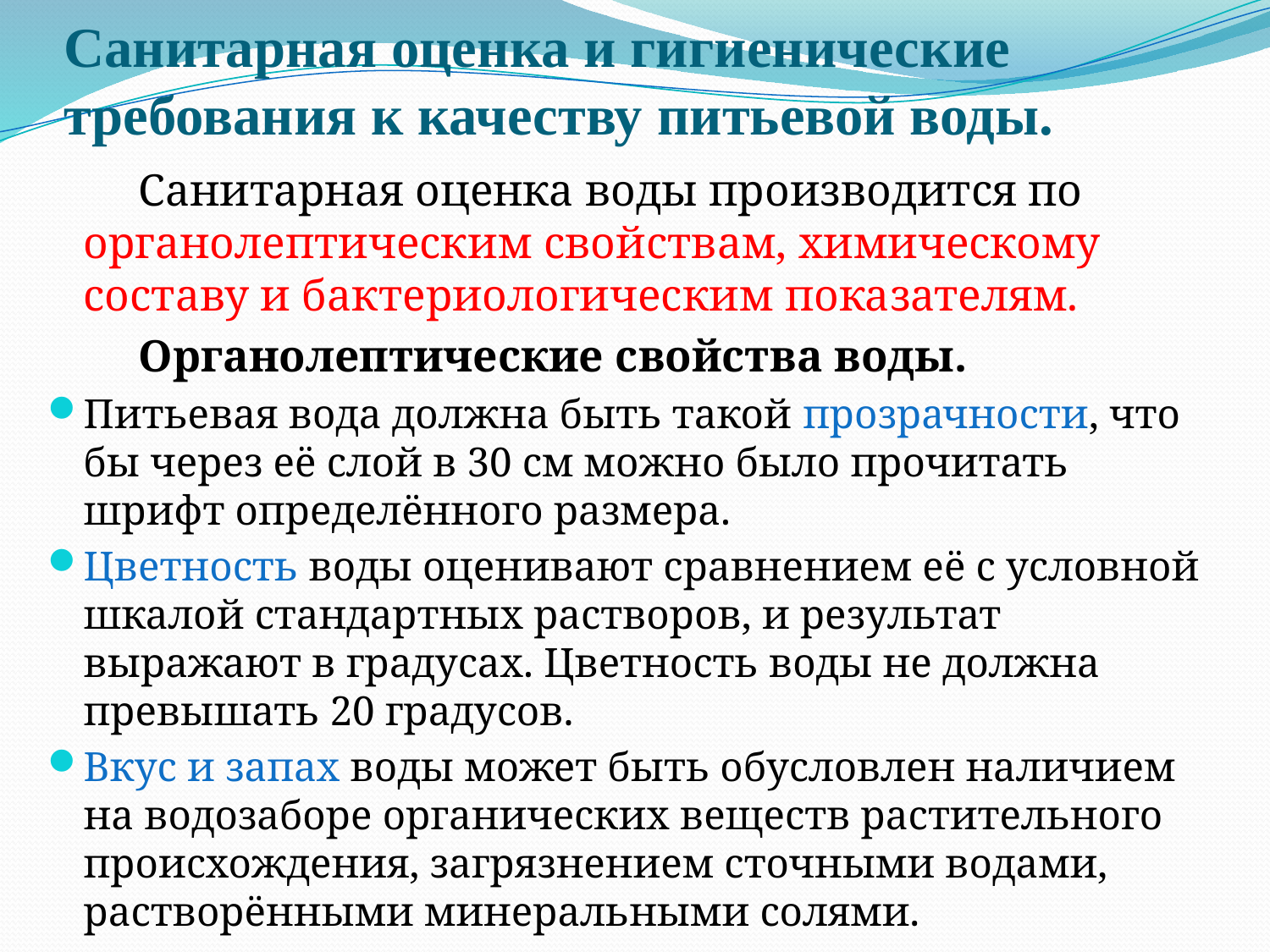

# Санитарная оценка и гигиенические требования к качеству питьевой воды.
        Санитарная оценка воды производится по органолептическим свойствам, химическому составу и бактериологическим показателям.
        Органолептические свойства воды.
Питьевая вода должна быть такой прозрачности, что бы через её слой в 30 см можно было прочитать шрифт определённого размера.
Цветность воды оценивают сравнением её с условной шкалой стандартных растворов, и результат выражают в градусах. Цветность воды не должна превышать 20 градусов.
Вкус и запах воды может быть обусловлен наличием на водозаборе органических веществ растительного происхождения, загрязнением сточными водами, растворёнными минеральными солями.